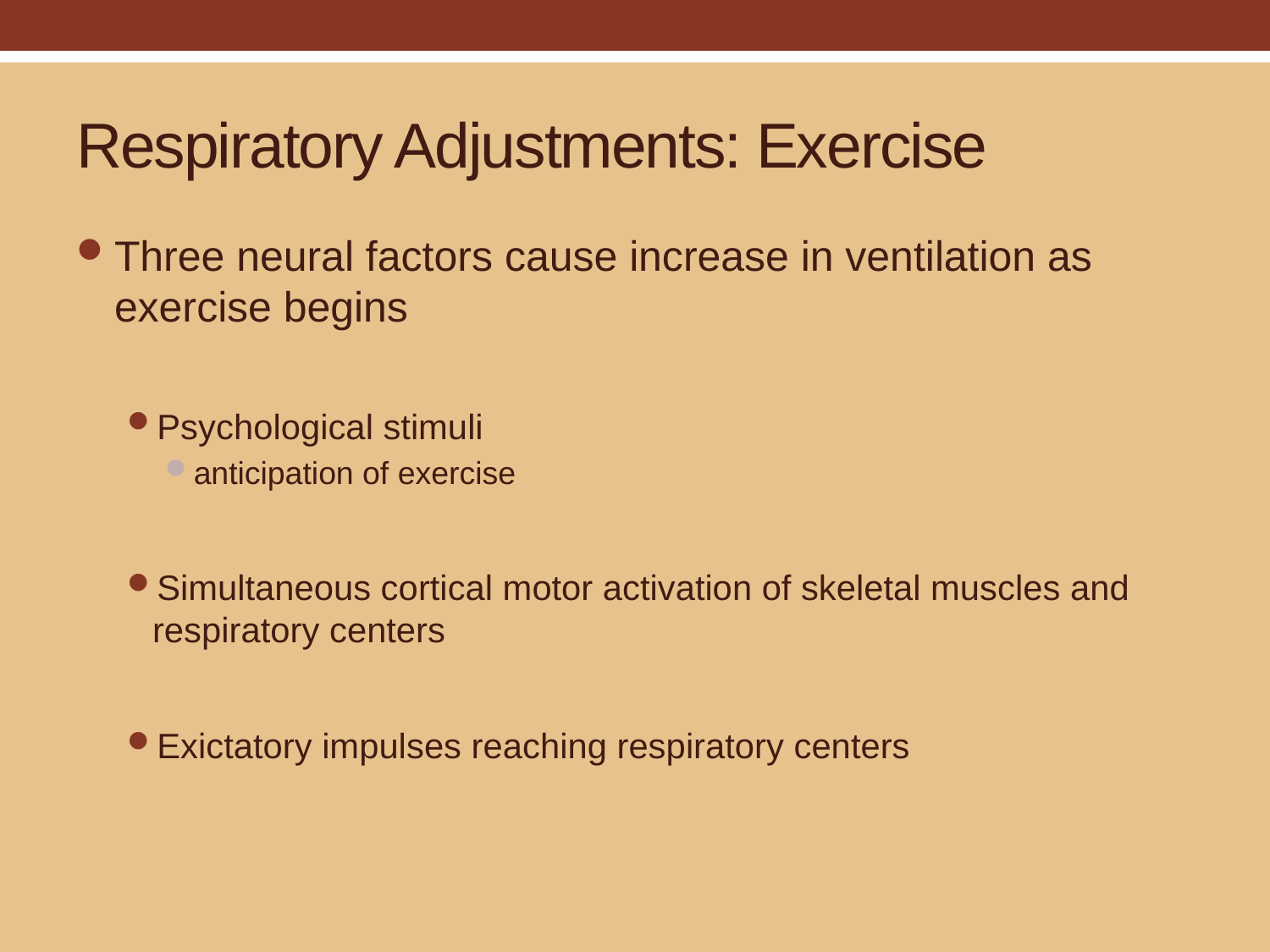

# Respiratory Adjustments: Exercise
Three neural factors cause increase in ventilation as exercise begins

Psychological stimuli
anticipation of exercise

Simultaneous cortical motor activation of skeletal muscles and respiratory centers

Exictatory impulses reaching respiratory centers